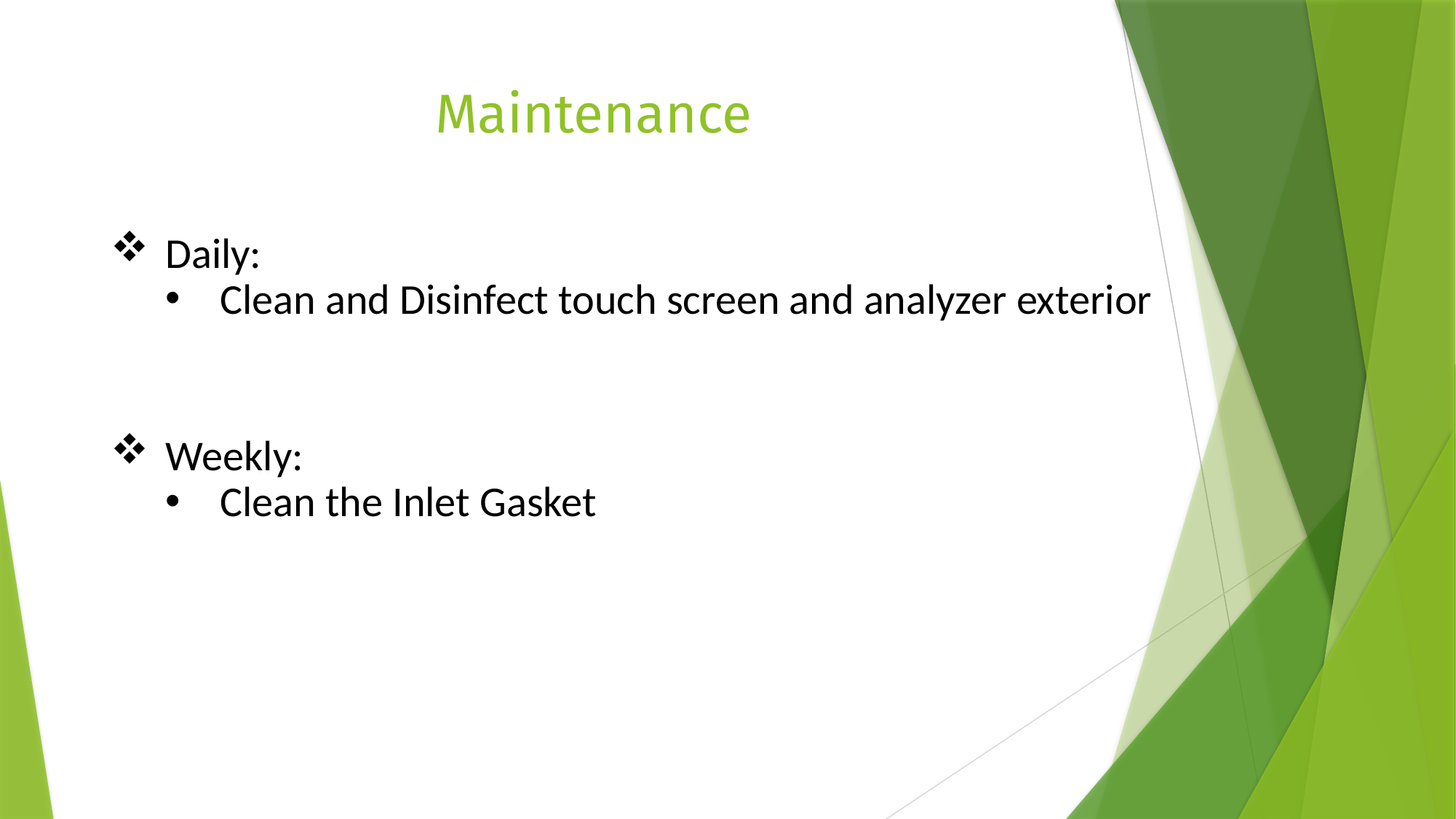

# Maintenance

Daily:
Clean and Disinfect touch screen and analyzer exterior

Weekly:
Clean the Inlet Gasket